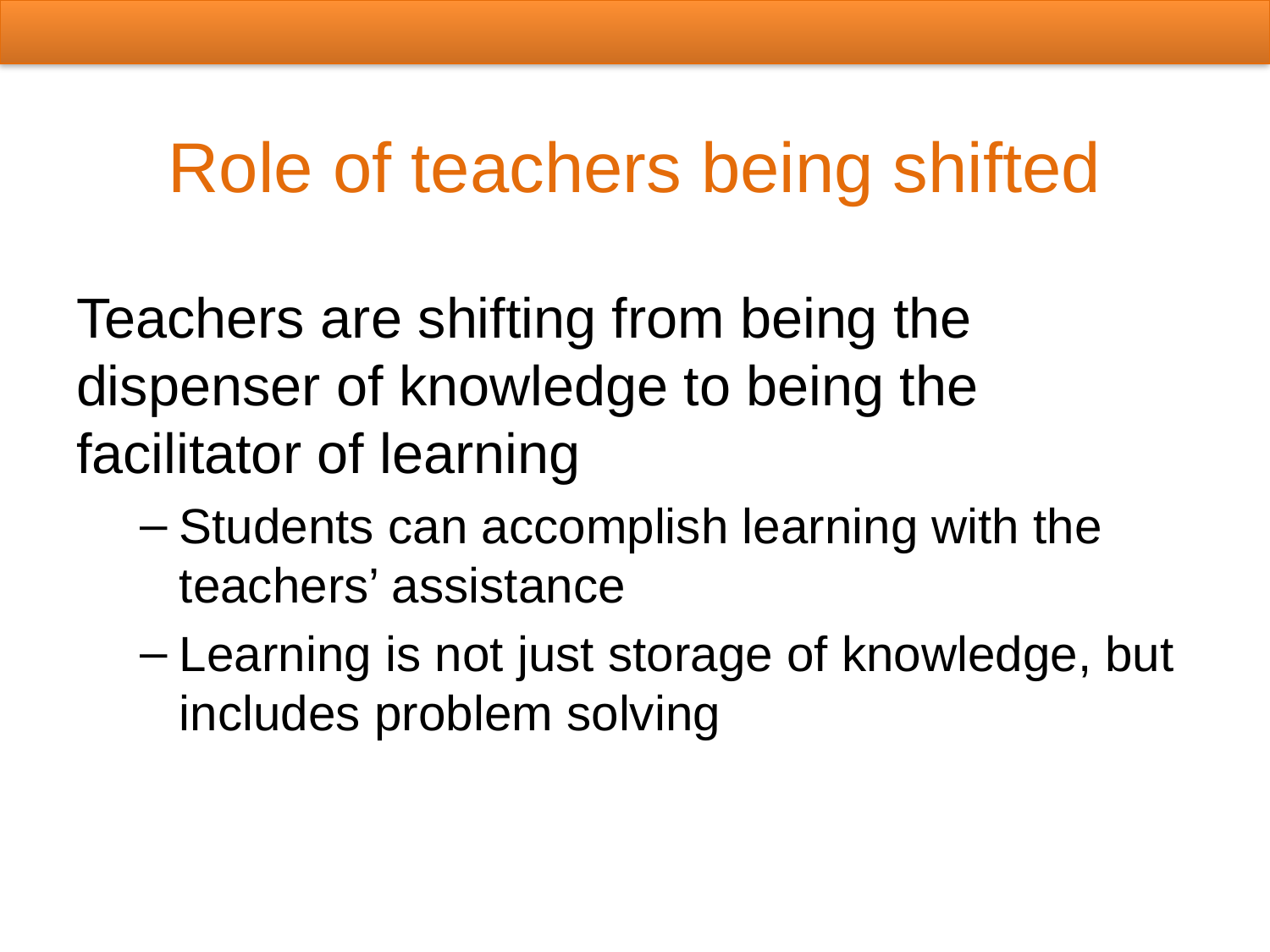

# Role of teachers being shifted
Teachers are shifting from being the dispenser of knowledge to being the facilitator of learning
Students can accomplish learning with the teachers’ assistance
Learning is not just storage of knowledge, but includes problem solving